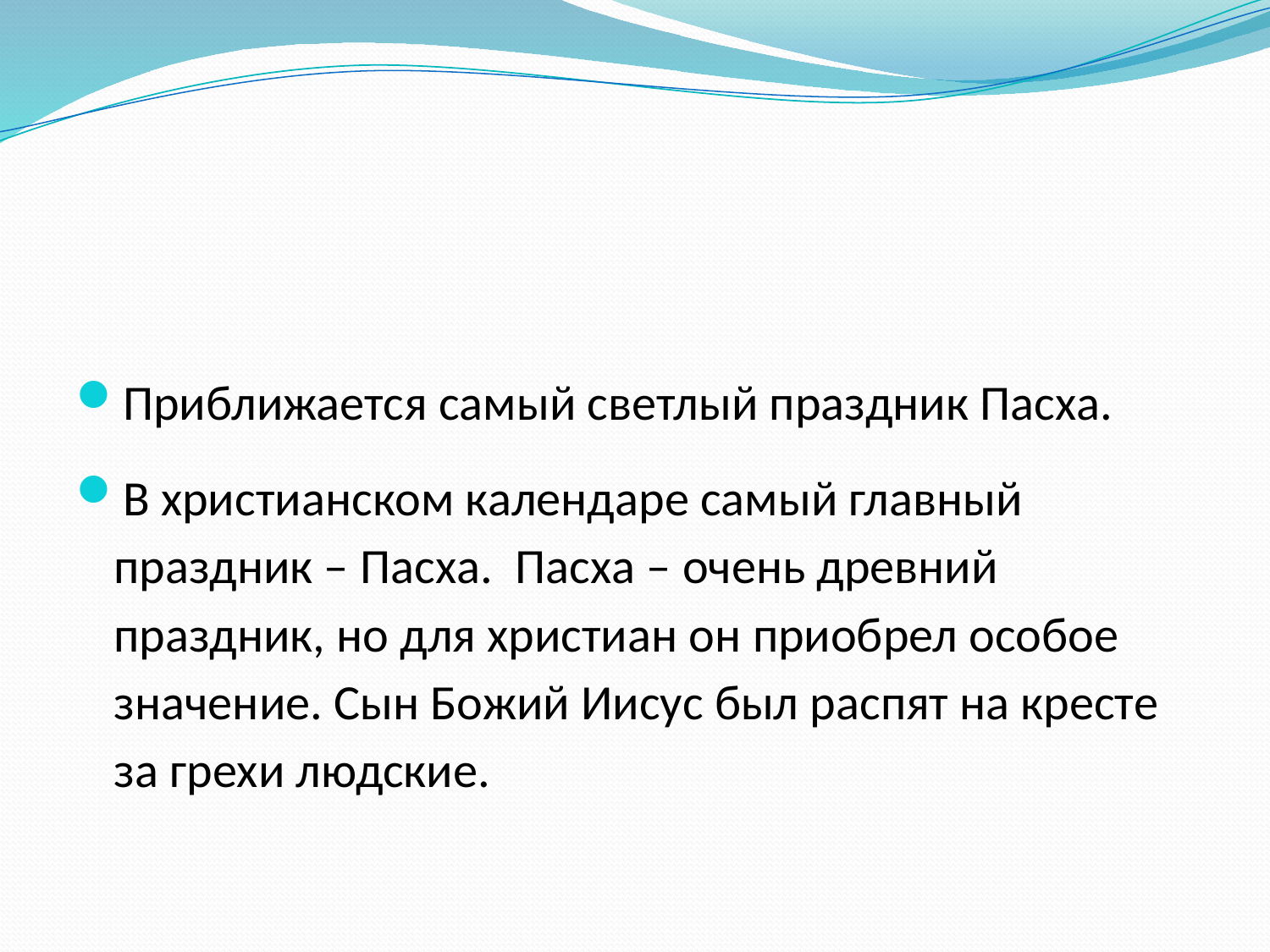

#

Приближается самый светлый праздник Пасха.
В христианском календаре самый главный праздник – Пасха.  Пасха – очень древний праздник, но для христиан он приобрел особое значение. Сын Божий Иисус был распят на кресте за грехи людские.